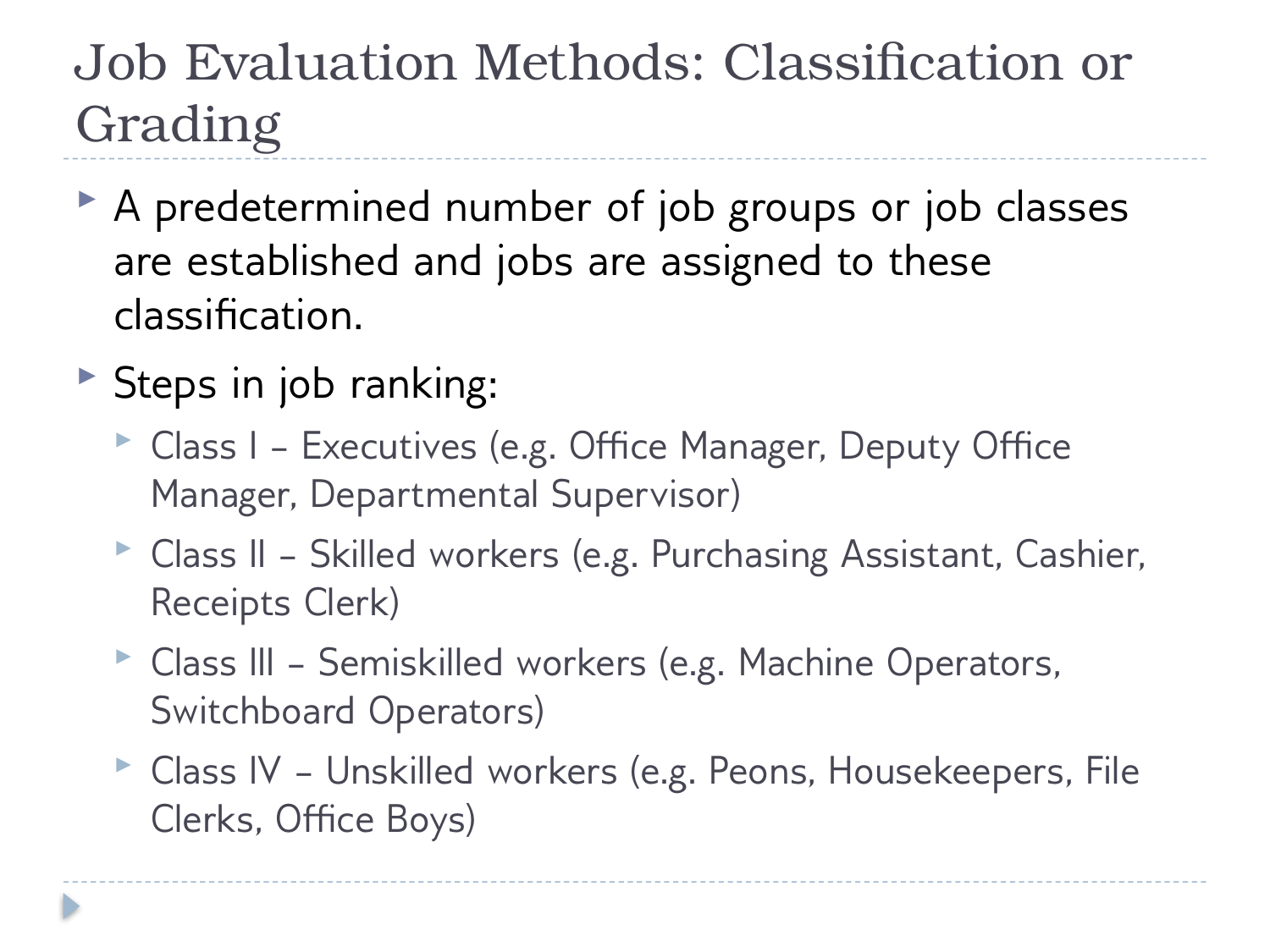

# Job Evaluation Methods: Classification or Grading
A predetermined number of job groups or job classes are established and jobs are assigned to these classification.
Steps in job ranking:
Class I – Executives (e.g. Office Manager, Deputy Office Manager, Departmental Supervisor)
Class II – Skilled workers (e.g. Purchasing Assistant, Cashier, Receipts Clerk)
Class III – Semiskilled workers (e.g. Machine Operators, Switchboard Operators)
Class IV – Unskilled workers (e.g. Peons, Housekeepers, File Clerks, Office Boys)